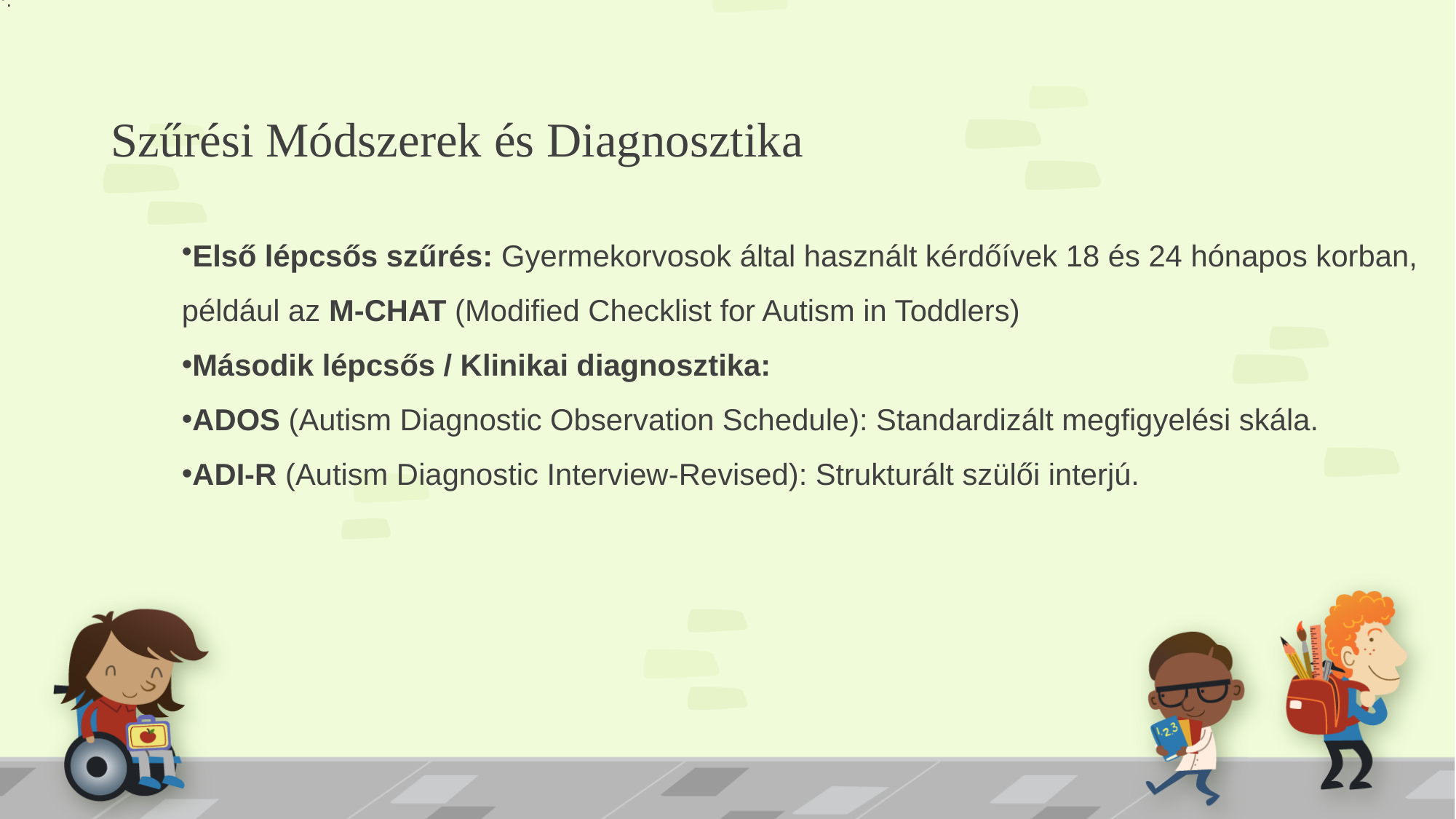

.
.
# Szűrési Módszerek és Diagnosztika
Első lépcsős szűrés: Gyermekorvosok által használt kérdőívek 18 és 24 hónapos korban,
például az M-CHAT (Modified Checklist for Autism in Toddlers)
Második lépcsős / Klinikai diagnosztika:
ADOS (Autism Diagnostic Observation Schedule): Standardizált megfigyelési skála.
ADI-R (Autism Diagnostic Interview-Revised): Strukturált szülői interjú.